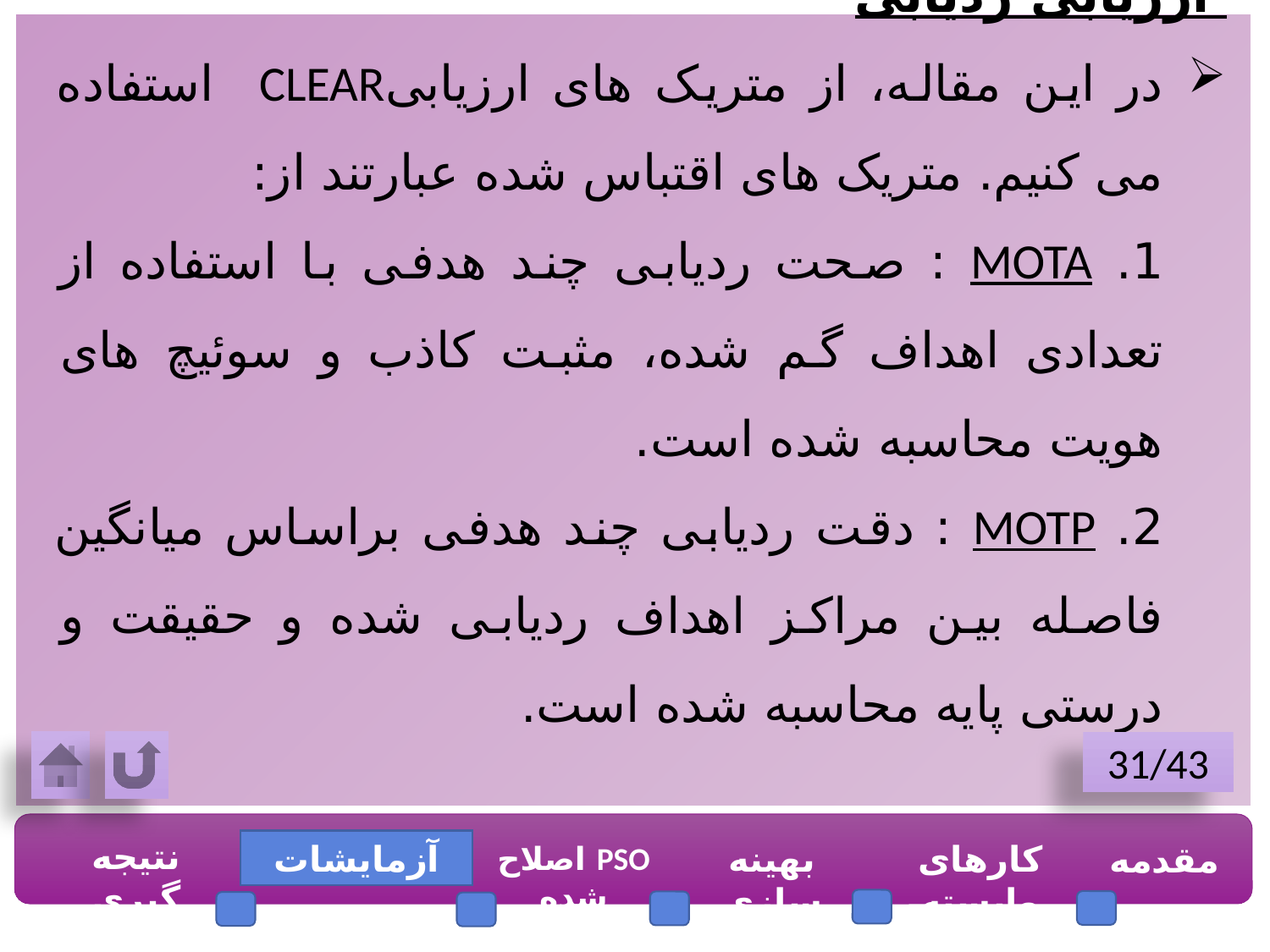

ارزیابی ردیابی
در این مقاله، از متریک های ارزیابیCLEAR  استفاده می کنیم. متریک های اقتباس شده عبارتند از:
1. MOTA : صحت ردیابی چند هدفی با استفاده از تعدادی اهداف گم شده، مثبت کاذب و سوئیچ های هویت محاسبه شده است.
2. MOTP : دقت ردیابی چند هدفی براساس میانگین فاصله بین مراکز اهداف ردیابی شده و حقیقت و درستی پایه محاسبه شده است.

31/43

نتیجه گیری
آزمایشات
بهینه سازی
کارهای وابسته
مقدمه
PSO اصلاح شده